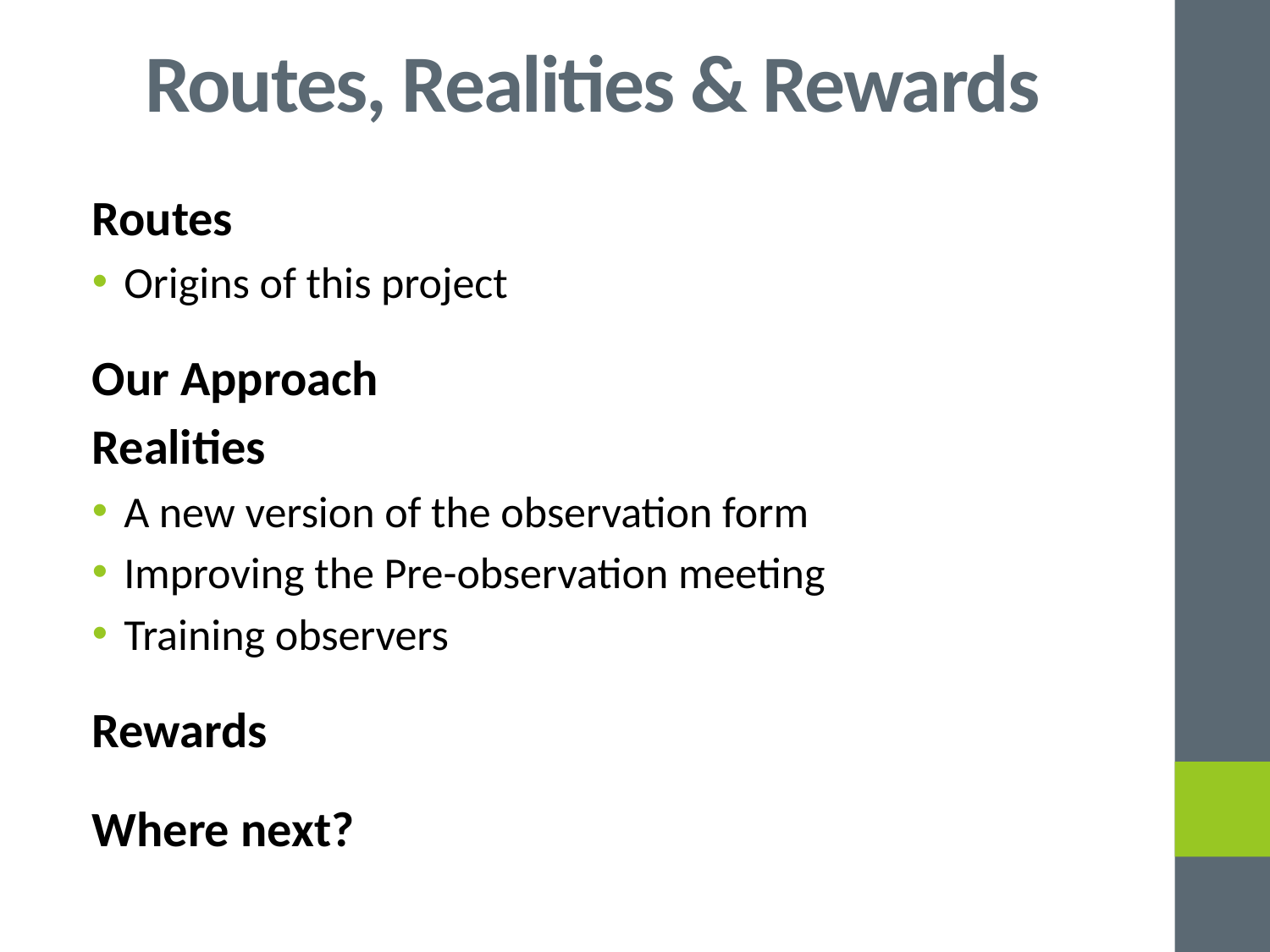

# Routes, Realities & Rewards
Routes
Origins of this project
Our Approach
Realities
A new version of the observation form
Improving the Pre-observation meeting
Training observers
Rewards
Where next?